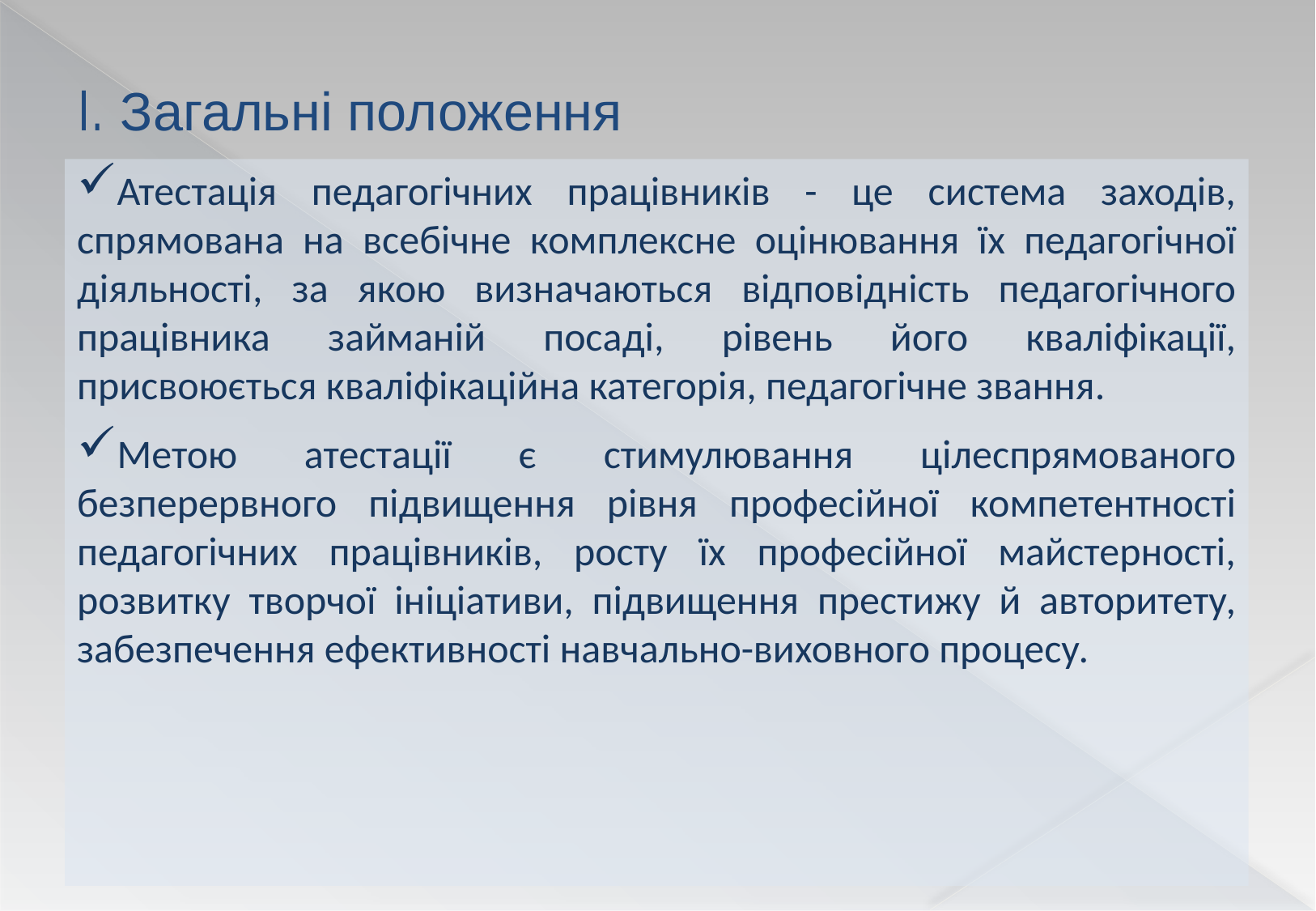

# I. Загальні положення
Атестація педагогічних працівників - це система заходів, спрямована на всебічне комплексне оцінювання їх педагогічної діяльності, за якою визначаються відповідність педагогічного працівника займаній посаді, рівень його кваліфікації, присвоюється кваліфікаційна категорія, педагогічне звання.
Метою атестації є стимулювання цілеспрямованого безперервного підвищення рівня професійної компетентності педагогічних працівників, росту їх професійної майстерності, розвитку творчої ініціативи, підвищення престижу й авторитету, забезпечення ефективності навчально-виховного процесу.